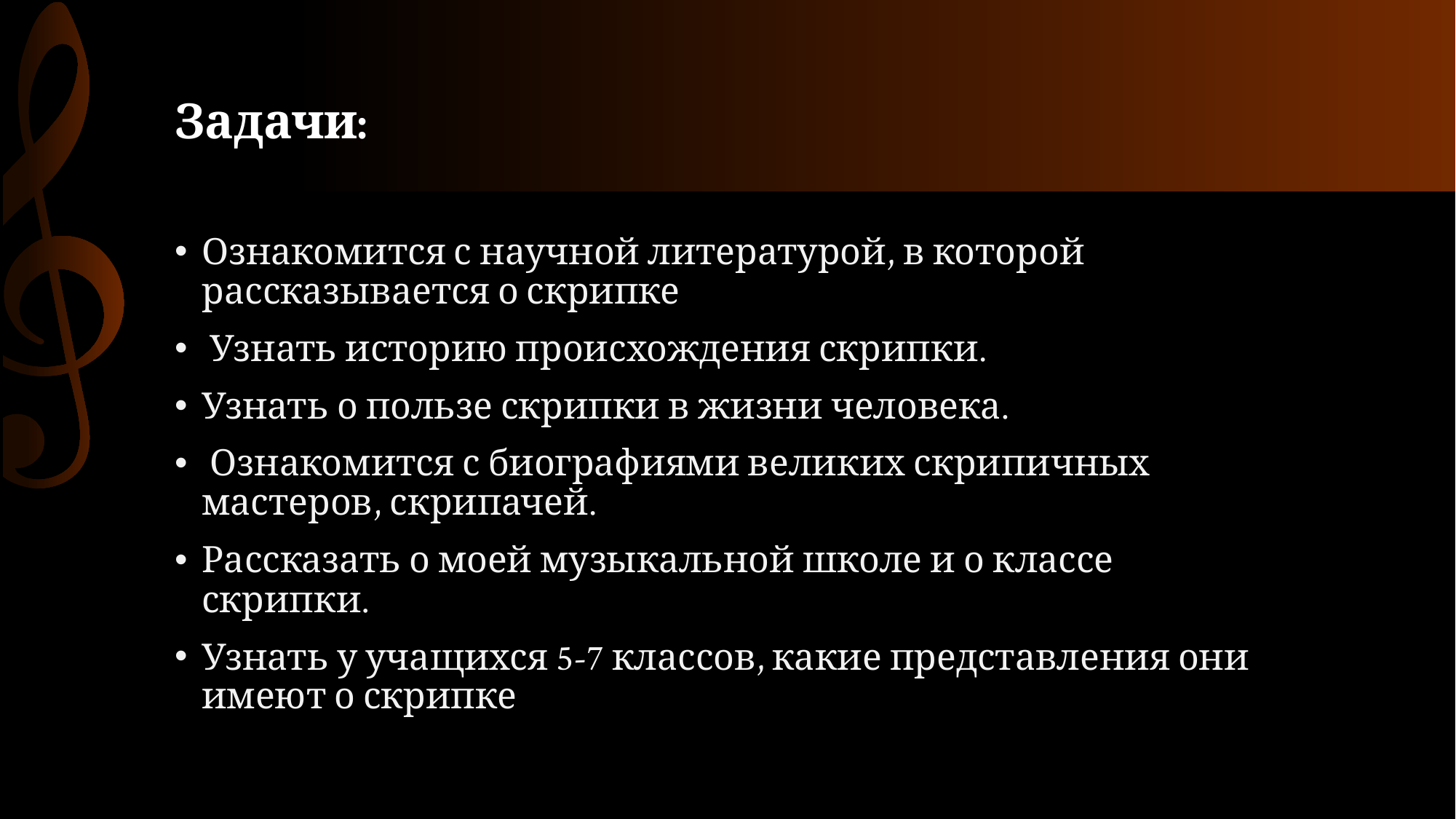

# Задачи:
Ознакомится с научной литературой, в которой рассказывается о скрипке
 Узнать историю происхождения скрипки.
Узнать о пользе скрипки в жизни человека.
 Ознакомится с биографиями великих скрипичных мастеров, скрипачей.
Рассказать о моей музыкальной школе и о классе скрипки.
Узнать у учащихся 5-7 классов, какие представления они имеют о скрипке